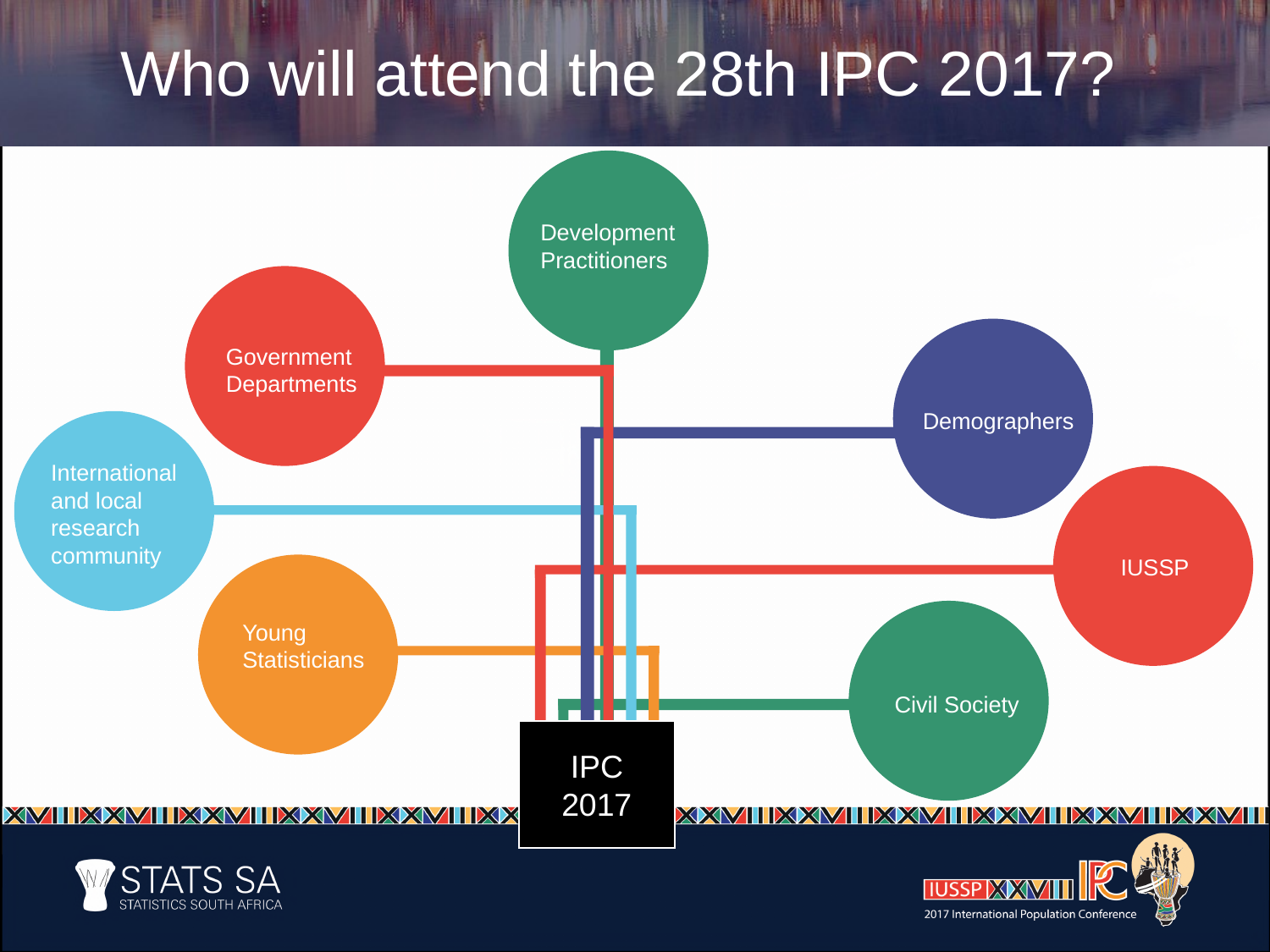

Who will attend the 28th IPC 2017?

Development Practitioners

Government
Departments

Demographers

International and local
research community

IUSSP

Young
Statisticians

Civil Society

IPC 2017